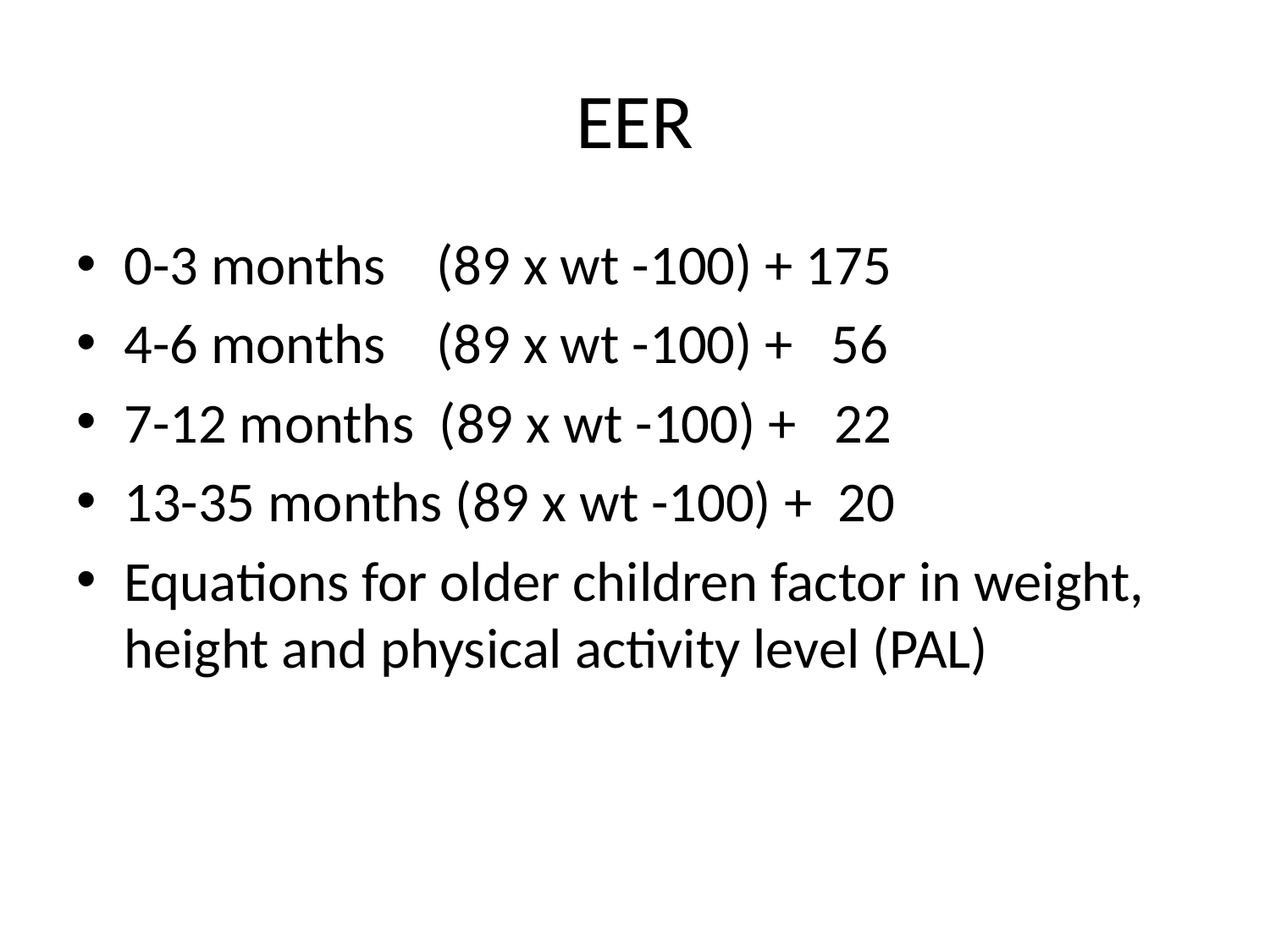

# EER
0-3 months    (89 x wt -100) + 175
4-6 months    (89 x wt -100) +   56
7-12 months  (89 x wt -100) +   22
13-35 months (89 x wt -100) +  20
Equations for older children factor in weight, height and physical activity level (PAL)